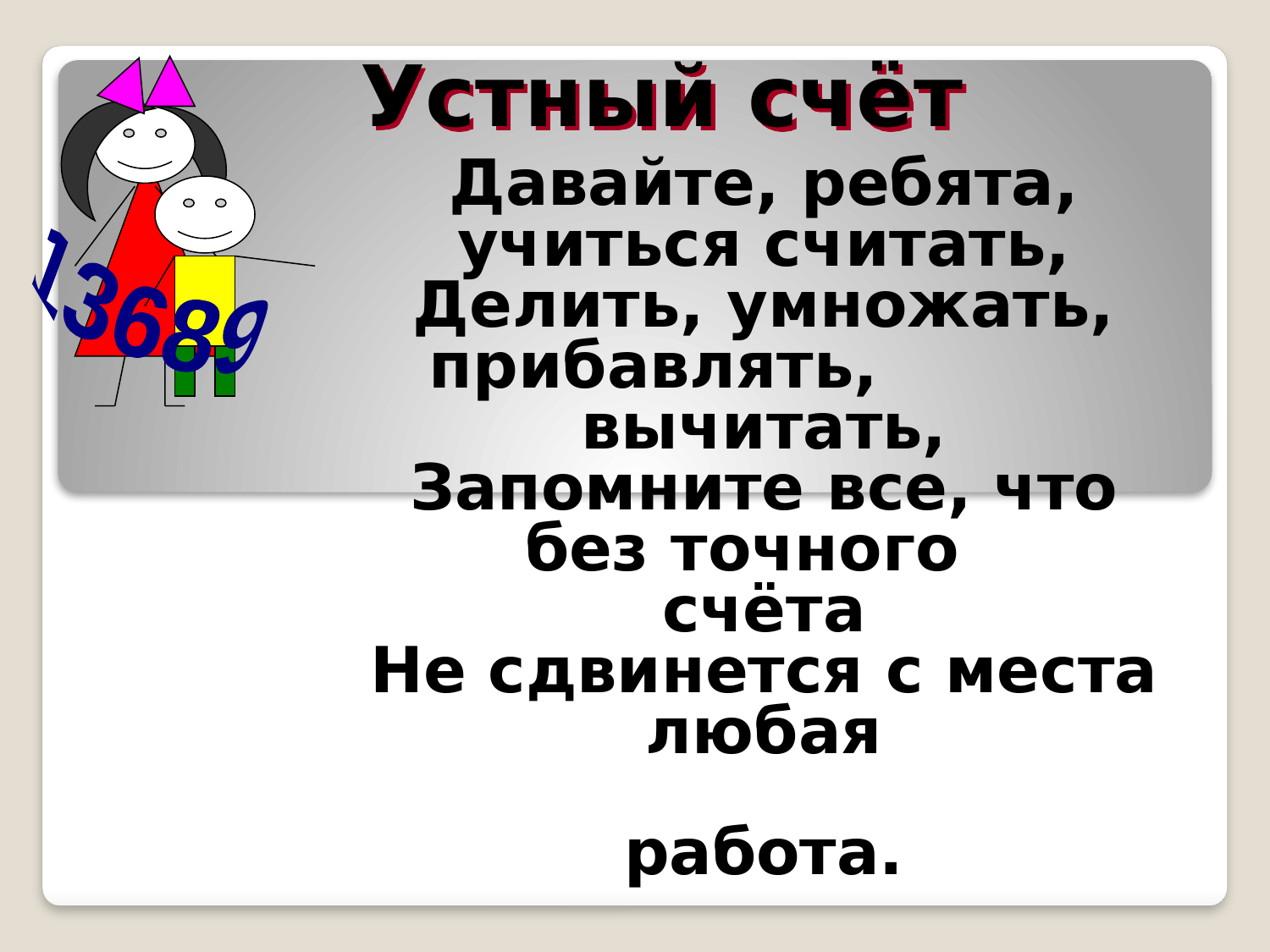

Устный счёт

Давайте, ребята, учиться считать,
Делить, умножать, прибавлять,
вычитать,
Запомните все, что без точного
счёта
Не сдвинется с места любая
                             работа.

13689